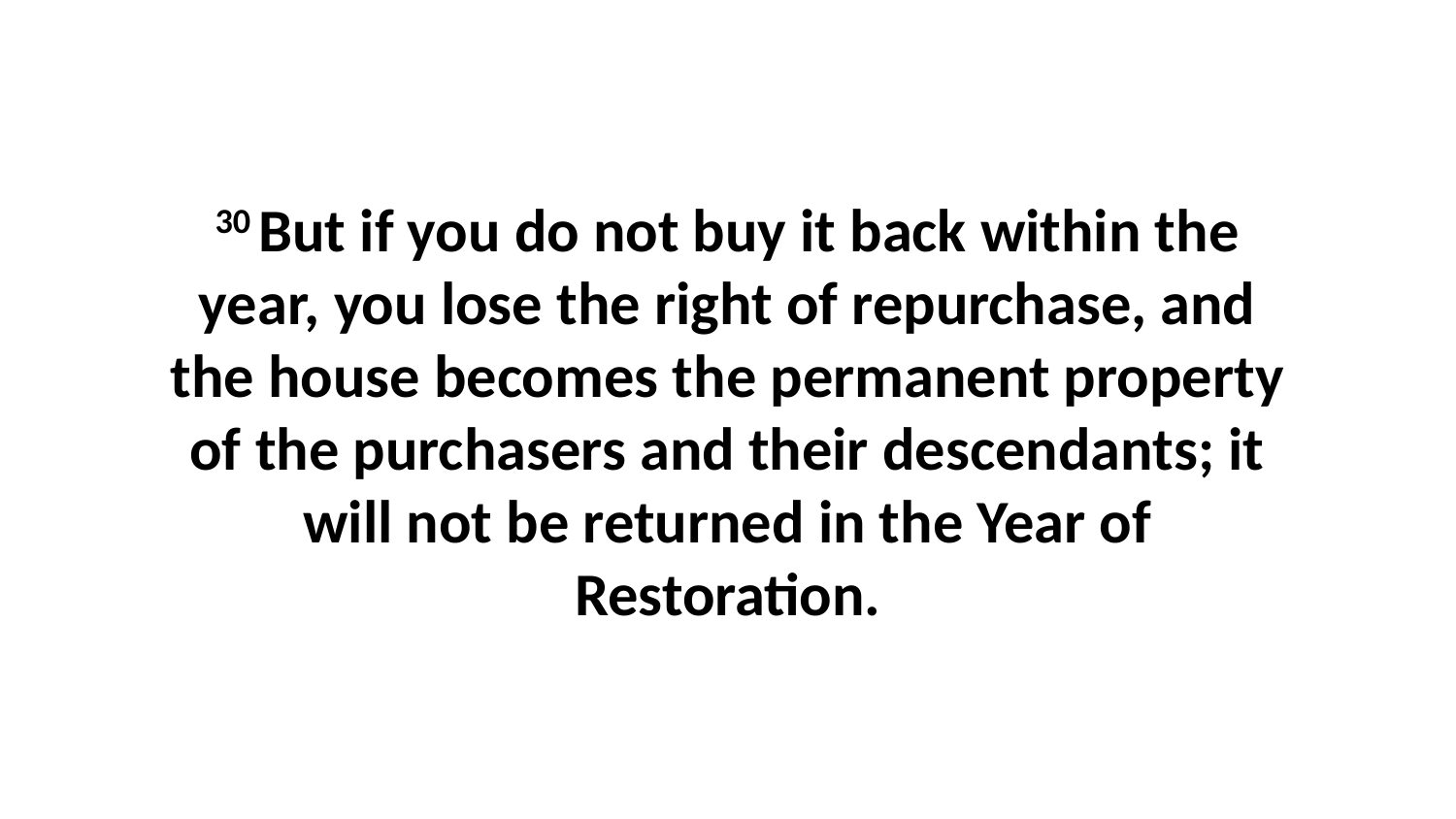

30 But if you do not buy it back within the year, you lose the right of repurchase, and the house becomes the permanent property of the purchasers and their descendants; it will not be returned in the Year of Restoration.